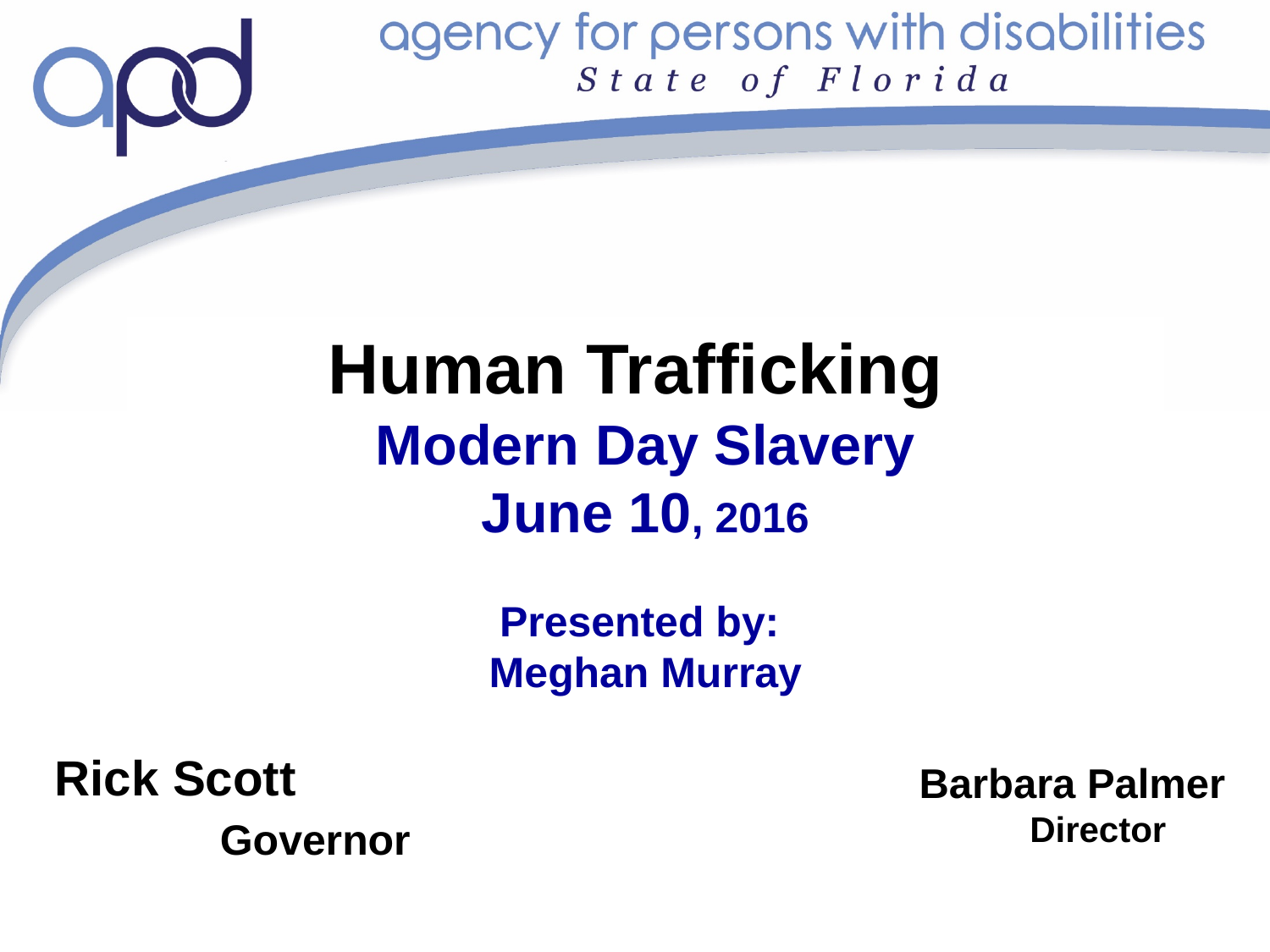

# Human Trafficking Modern Day Slavery June 10, 2016 Presented by: Meghan Murray
Rick Scott                             Governor

Barbara Palmer
Director